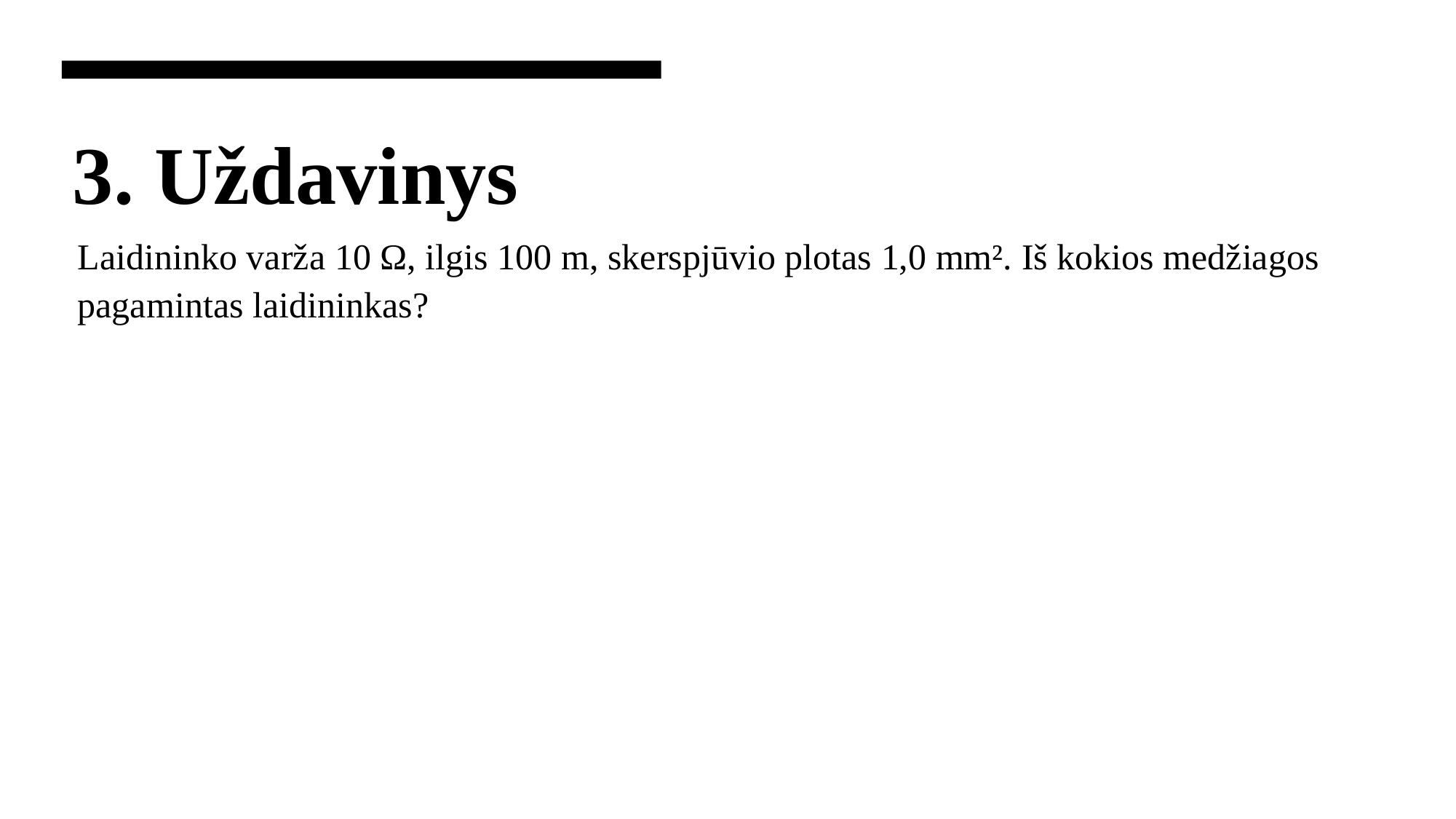

# 3. Uždavinys
Laidininko varža 10 Ω, ilgis 100 m, skerspjūvio plotas 1,0 mm². Iš kokios medžiagos pagamintas laidininkas?